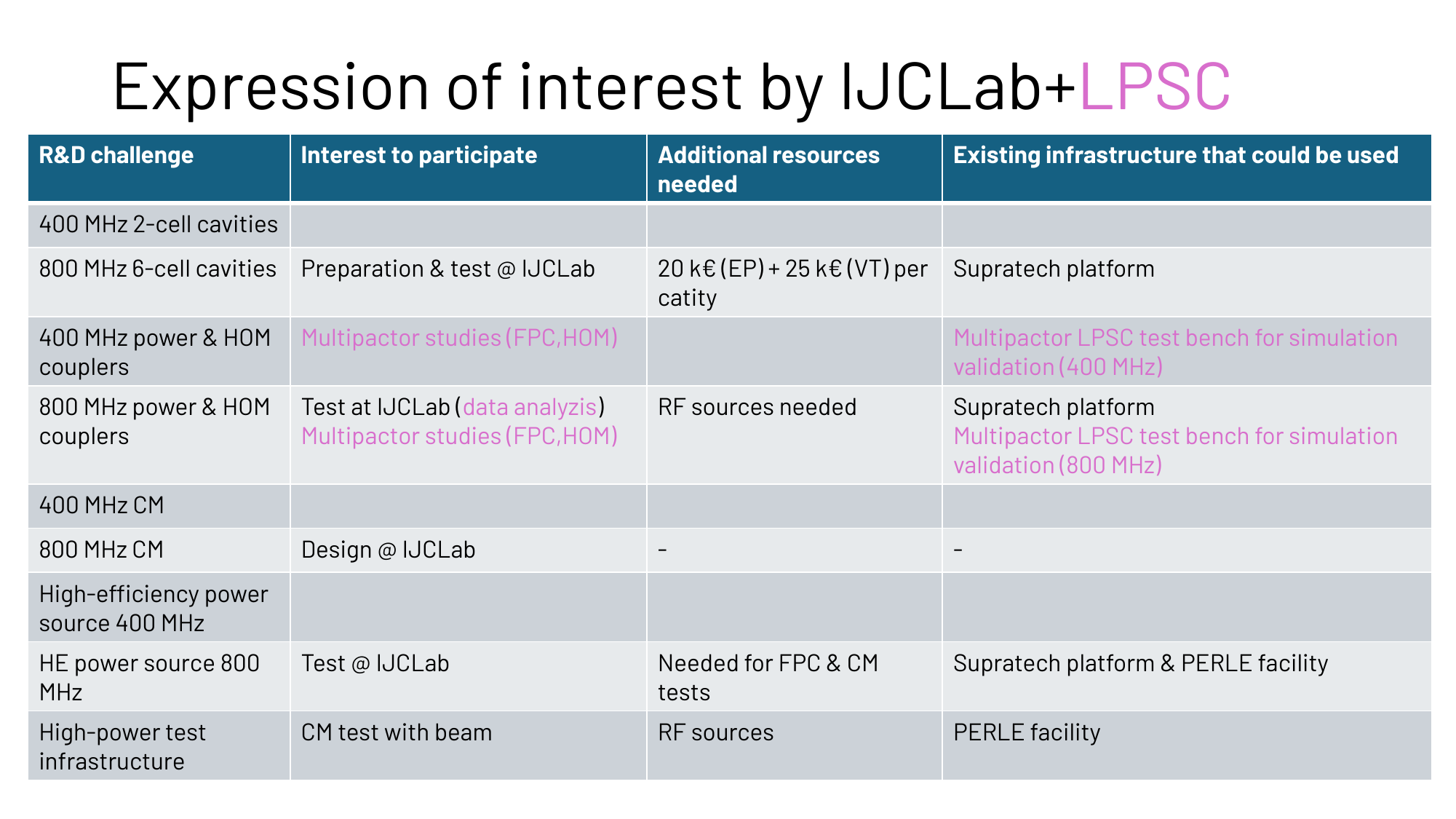

# Expression of interest by IJCLab+LPSC
| R&D challenge | Interest to participate | Additional resources needed | Existing infrastructure that could be used |
| --- | --- | --- | --- |
| 400 MHz 2-cell cavities |  |  |  |
| 800 MHz 6-cell cavities | Preparation & test @ IJCLab | 20 k€ (EP) + 25 k€ (VT) per catity | Supratech platform |
| 400 MHz power & HOM couplers | Multipactor studies (FPC,HOM) |  | Multipactor LPSC test bench for simulation validation (400 MHz) |
| 800 MHz power & HOM couplers | Test at IJCLab (data analyzis) Multipactor studies (FPC,HOM) | RF sources needed | Supratech platform Multipactor LPSC test bench for simulation validation (800 MHz) |
| 400 MHz CM |  |  |  |
| 800 MHz CM | Design @ IJCLab | - | - |
| High-efficiency power source 400 MHz |  |  |  |
| HE power source 800 MHz | Test @ IJCLab | Needed for FPC & CM tests | Supratech platform & PERLE facility |
| High-power test infrastructure | CM test with beam | RF sources | PERLE facility |